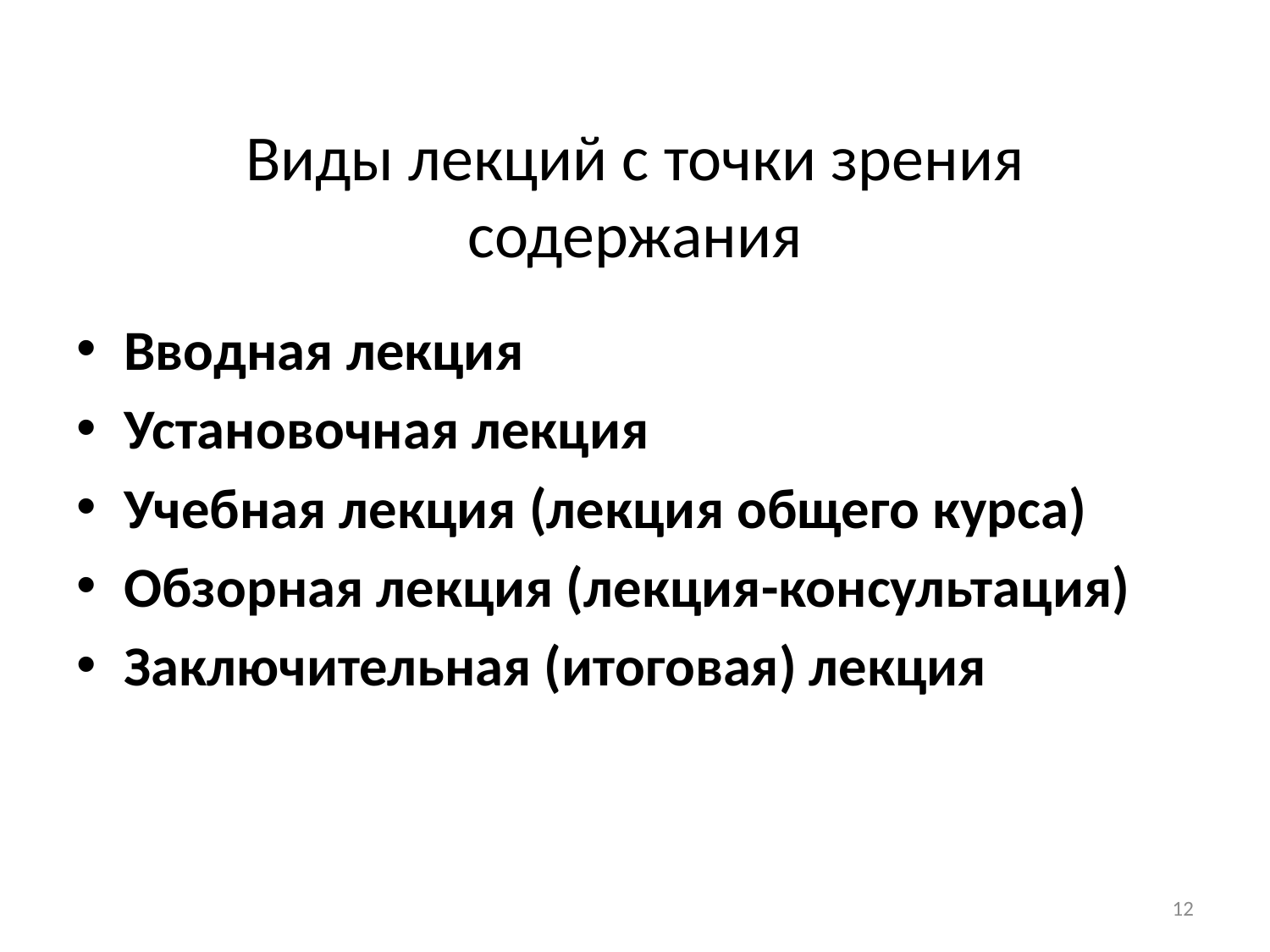

# Виды лекций с точки зрения содержания
Вводная лекция
Установочная лекция
Учебная лекция (лекция общего курса)
Обзорная лекция (лекция-консультация)
Заключительная (итоговая) лекция

12